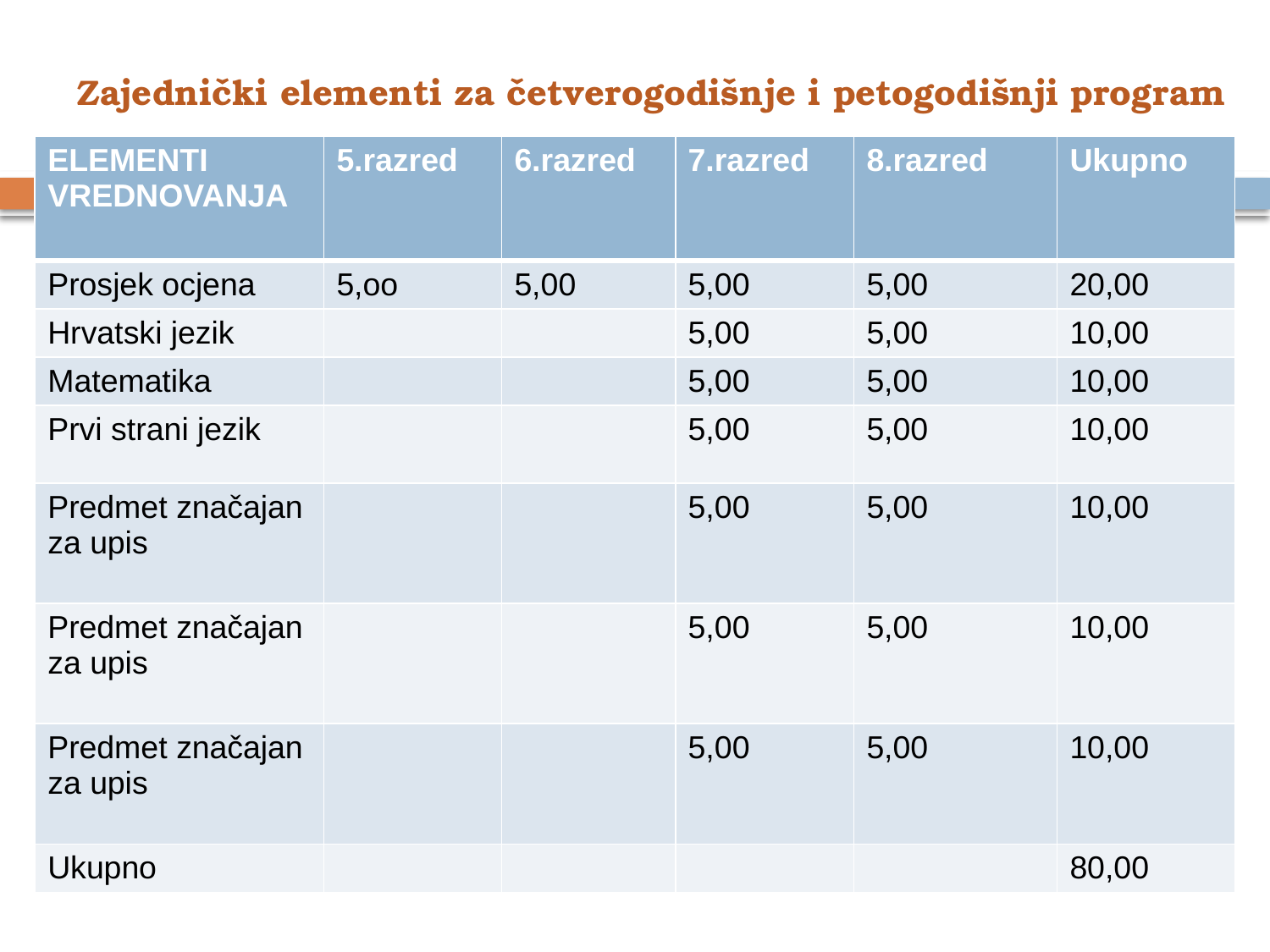

# Zajednički elementi za četverogodišnje i petogodišnji program
| ELEMENTI VREDNOVANJA | 5.razred | 6.razred | 7.razred | 8.razred | Ukupno |
| --- | --- | --- | --- | --- | --- |
| Prosjek ocjena | 5,oo | 5,00 | 5,00 | 5,00 | 20,00 |
| Hrvatski jezik |  |  | 5,00 | 5,00 | 10,00 |
| Matematika |  |  | 5,00 | 5,00 | 10,00 |
| Prvi strani jezik |  |  | 5,00 | 5,00 | 10,00 |
| Predmet značajan za upis |  |  | 5,00 | 5,00 | 10,00 |
| Predmet značajan za upis |  |  | 5,00 | 5,00 | 10,00 |
| Predmet značajan za upis |  |  | 5,00 | 5,00 | 10,00 |
| Ukupno |  |  |  |  | 80,00 |